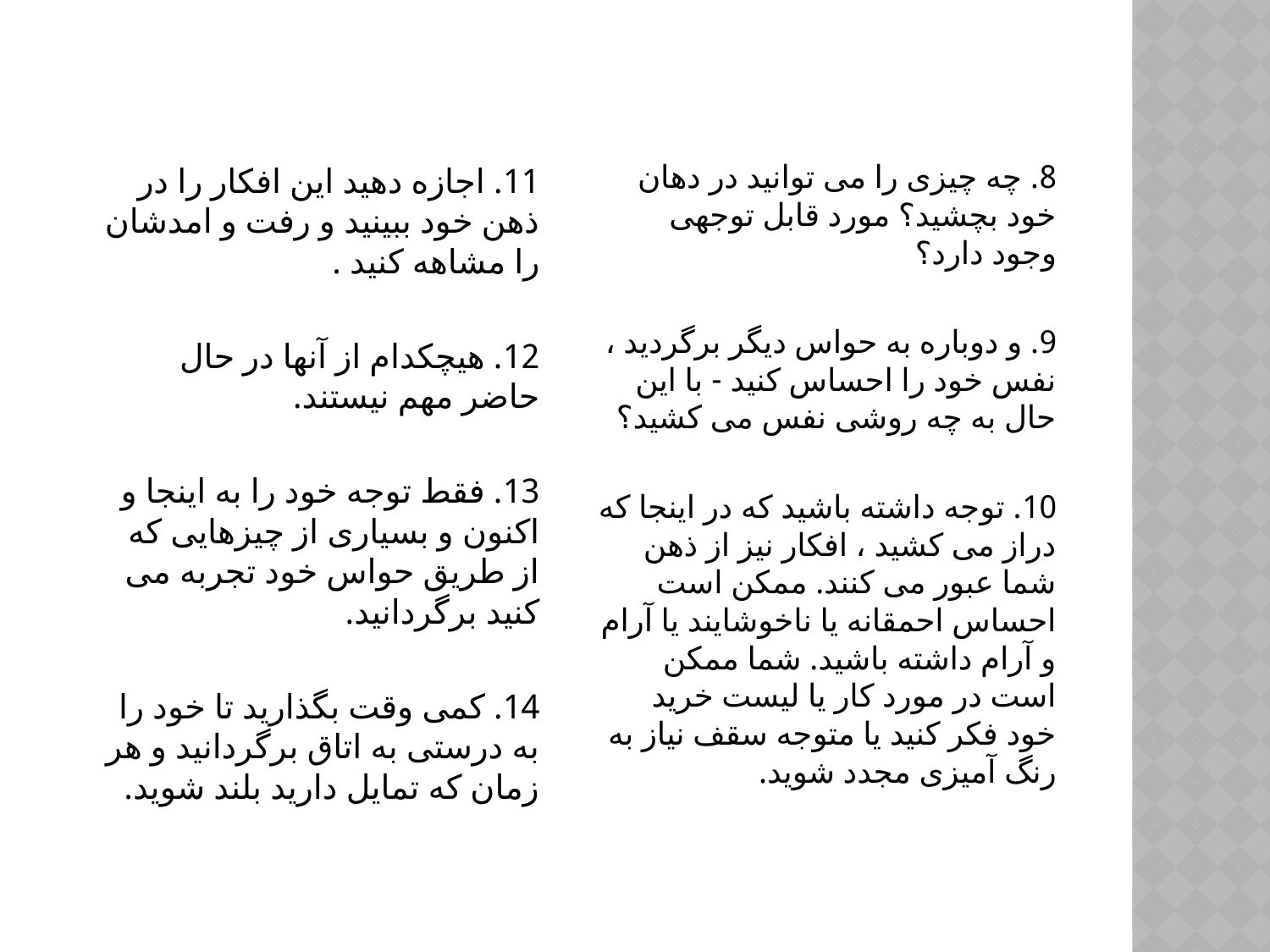

11. اجازه دهید این افکار را در ذهن خود ببینید و رفت و امدشان را مشاهه کنید .

12. هیچکدام از آنها در حال حاضر مهم نیستند.

13. فقط توجه خود را به اینجا و اکنون و بسیاری از چیزهایی که از طریق حواس خود تجربه می کنید برگردانید.

14. کمی وقت بگذارید تا خود را به درستی به اتاق برگردانید و هر زمان که تمایل دارید بلند شوید.

8. چه چیزی را می توانید در دهان خود بچشید؟ مورد قابل توجهی وجود دارد؟

9. و دوباره به حواس دیگر برگردید ، نفس خود را احساس کنید - با این حال به چه روشی نفس می کشید؟

10. توجه داشته باشید که در اینجا که دراز می کشید ، افکار نیز از ذهن شما عبور می کنند. ممکن است احساس احمقانه یا ناخوشایند یا آرام و آرام داشته باشید. شما ممکن است در مورد کار یا لیست خرید خود فکر کنید یا متوجه سقف نیاز به رنگ آمیزی مجدد شوید.